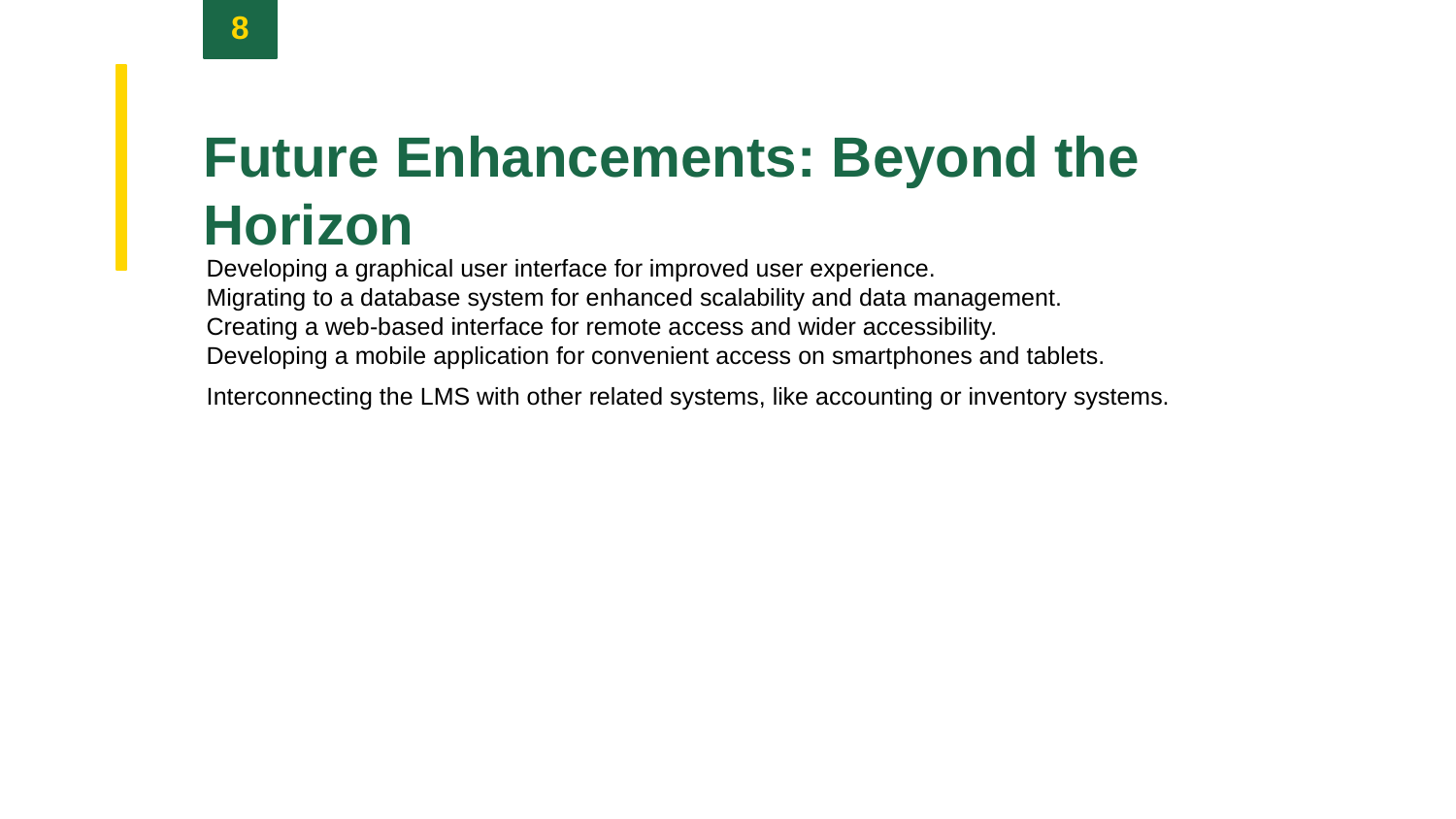

8

Future Enhancements: Beyond the Horizon
Developing a graphical user interface for improved user experience.
Migrating to a database system for enhanced scalability and data management.
Creating a web-based interface for remote access and wider accessibility.
Developing a mobile application for convenient access on smartphones and tablets.
Interconnecting the LMS with other related systems, like accounting or inventory systems.